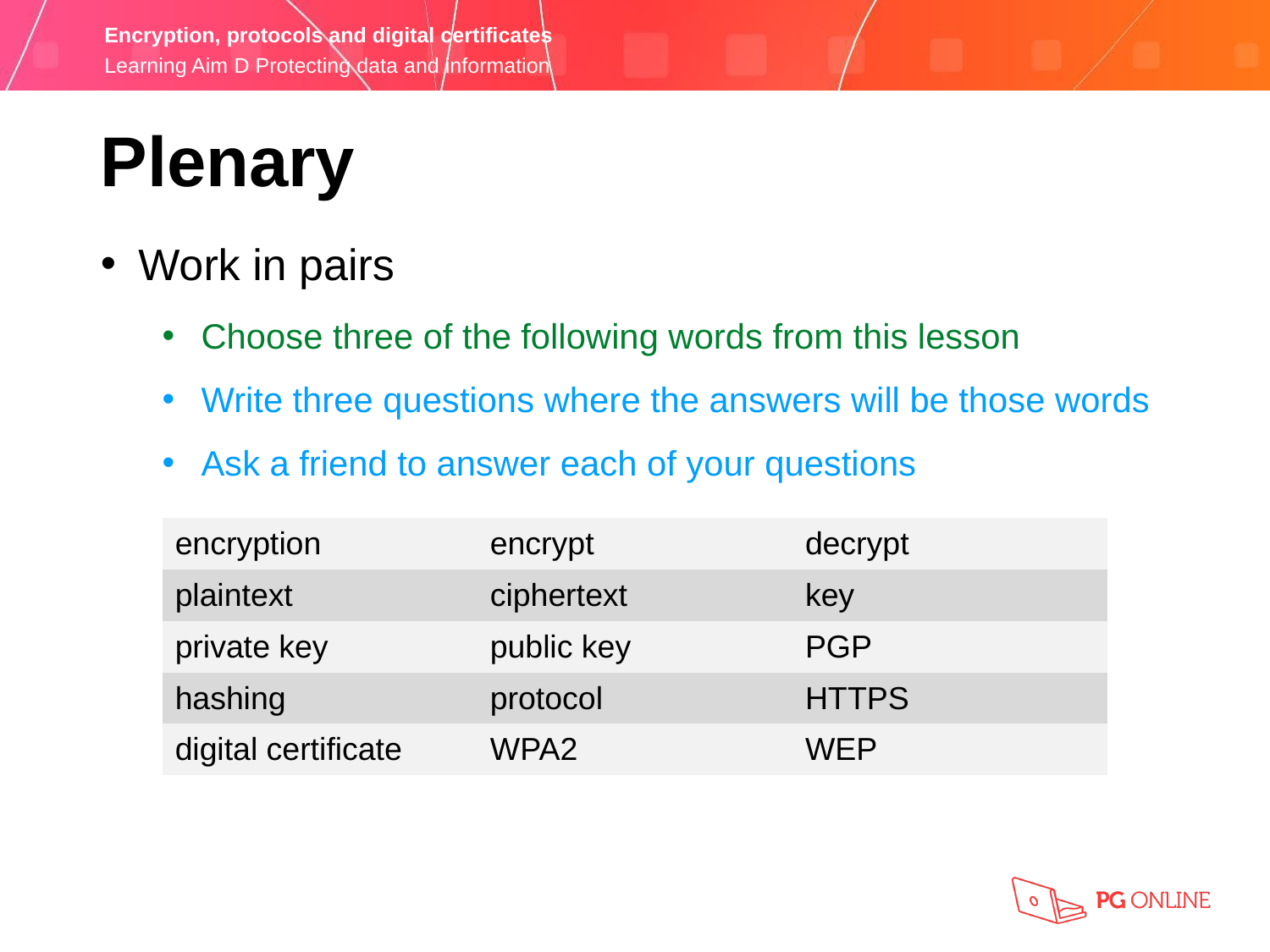

Plenary
Work in pairs
Choose three of the following words from this lesson
Write three questions where the answers will be those words
Ask a friend to answer each of your questions

| encryption | encrypt | decrypt |
| --- | --- | --- |
| plaintext | ciphertext | key |
| private key | public key | PGP |
| hashing | protocol | HTTPS |
| digital certificate | WPA2 | WEP |